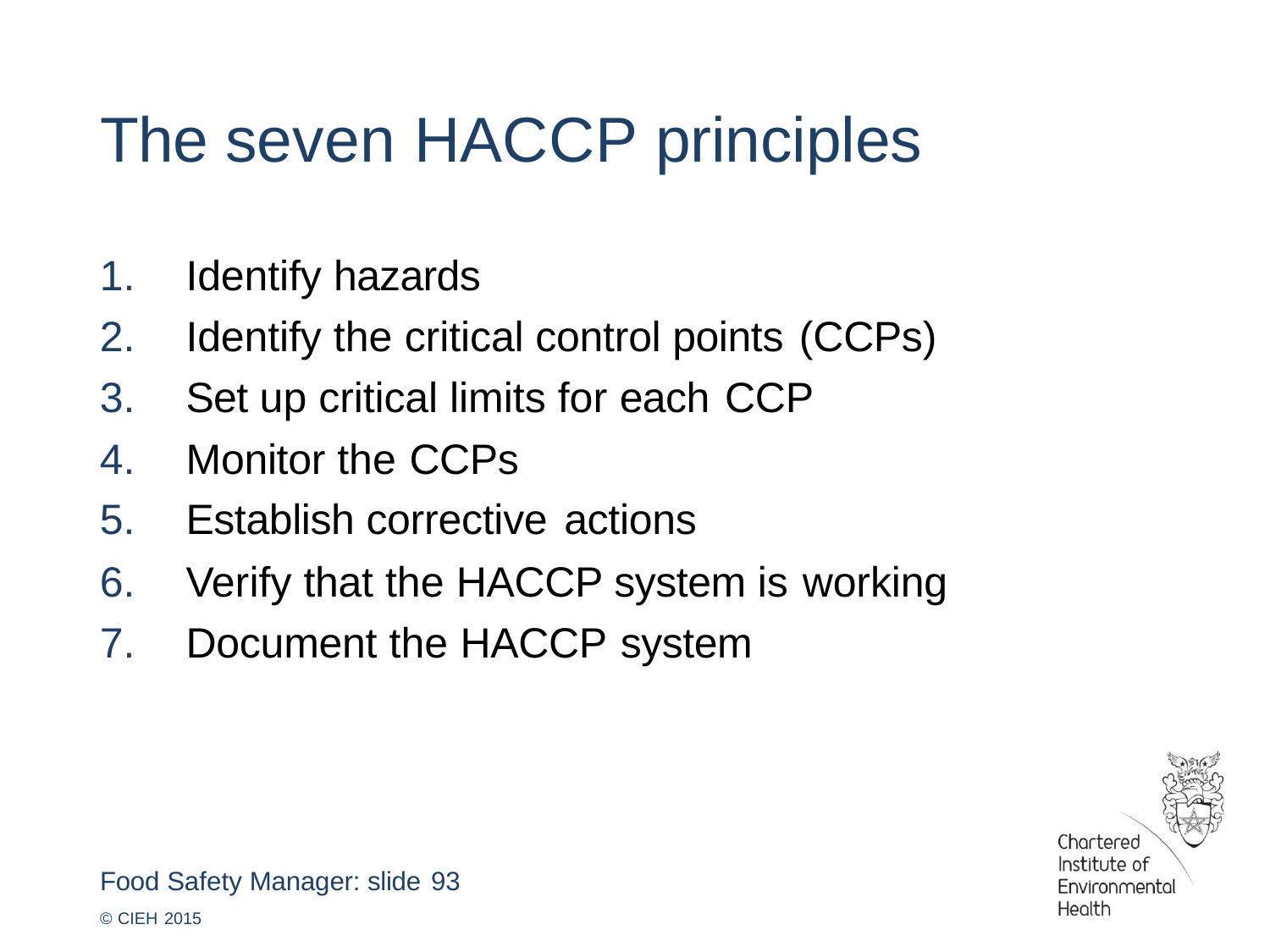

# The seven HACCP principles
Identify hazards
Identify the critical control points (CCPs)
Set up critical limits for each CCP
Monitor the CCPs
Establish corrective actions
Verify that the HACCP system is working
Document the HACCP system
Food Safety Manager: slide 93
© CIEH 2015